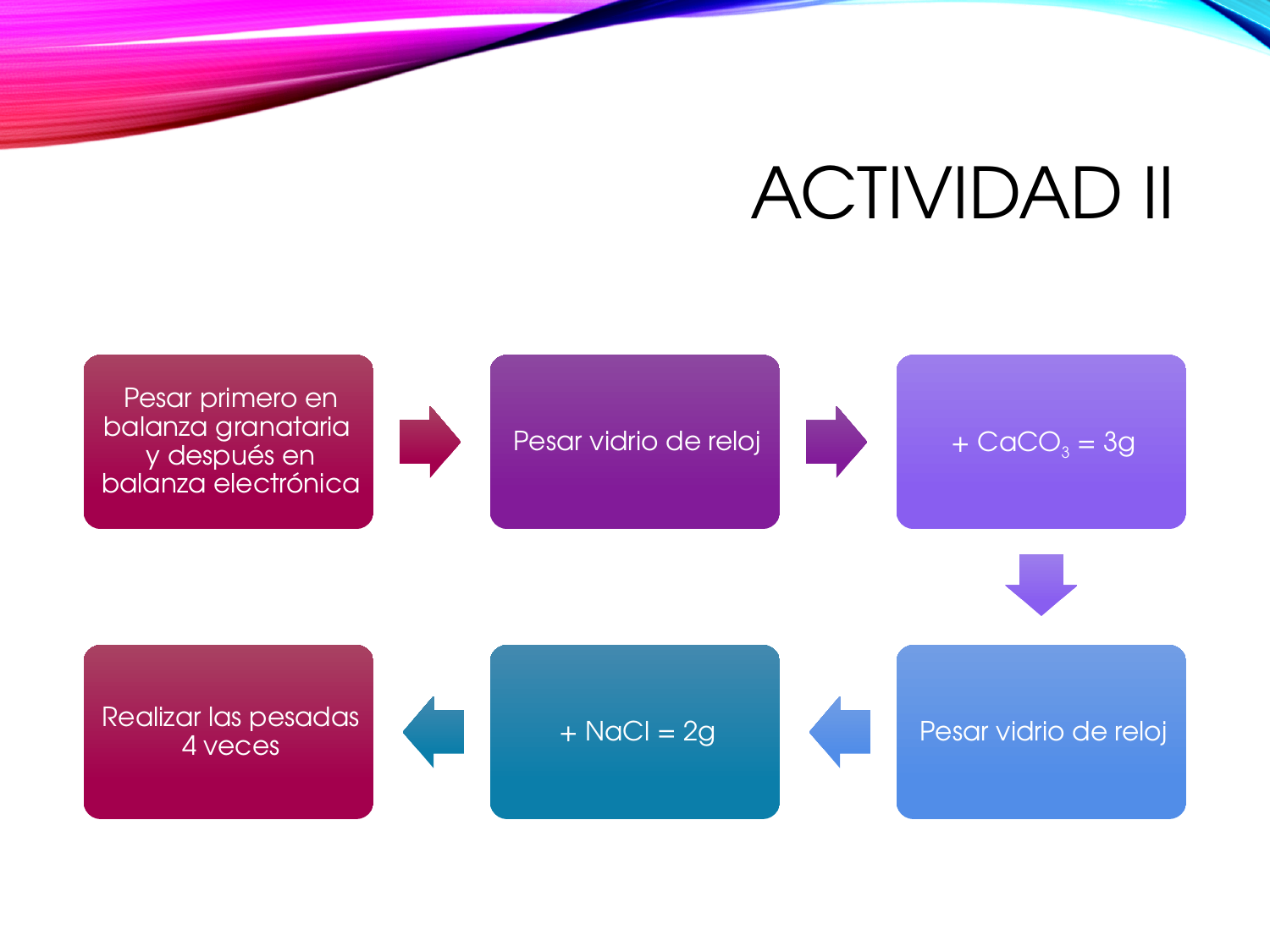

# ACTIVIDAD II
Pesar primero en balanza granataria  y después en balanza electrónica

Pesar vidrio de reloj

+ CaCO3 = 3g

Pesar vidrio de reloj

+ NaCl = 2g

Realizar las pesadas 4 veces